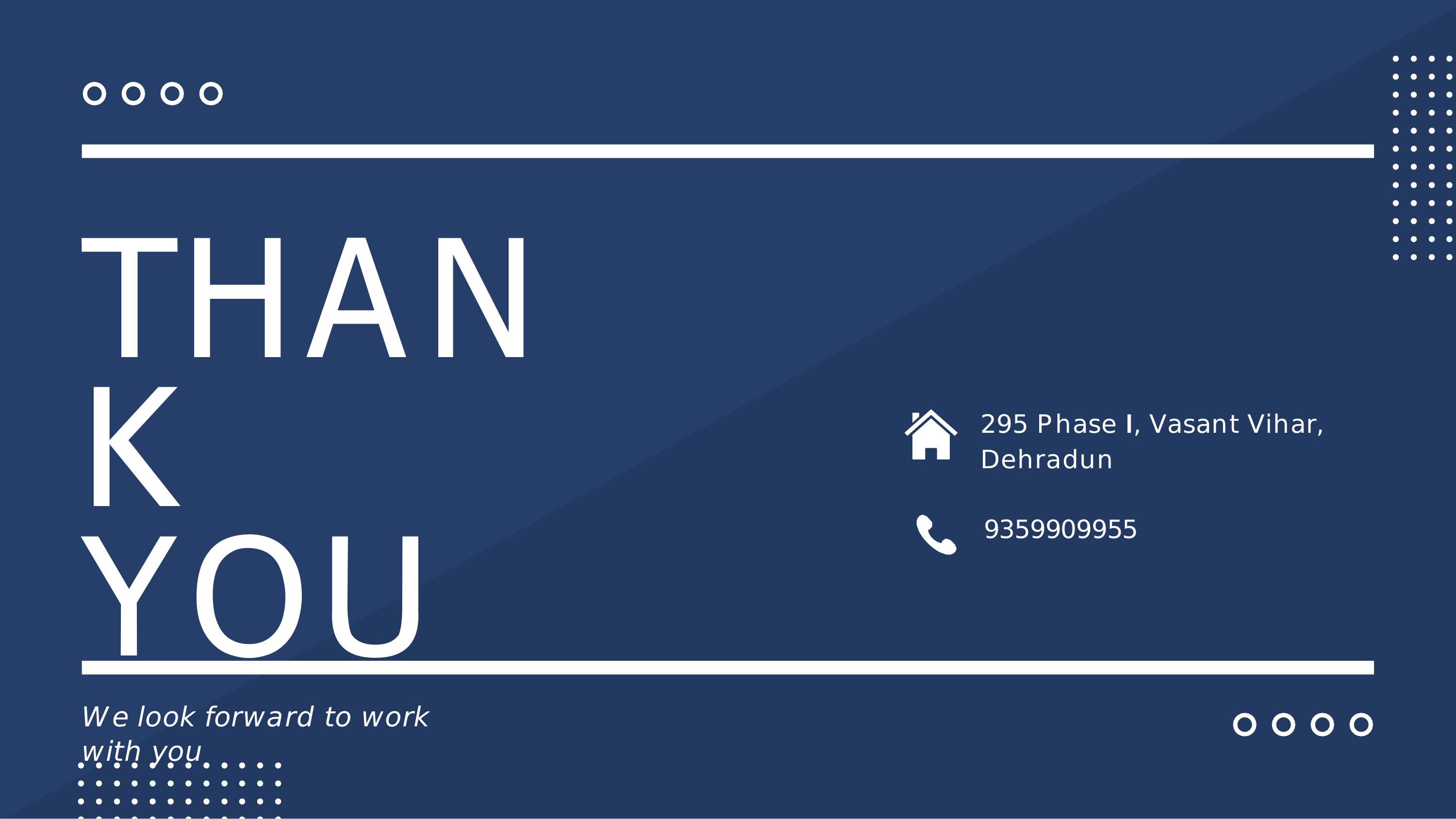

THANK  YOU
We look forward to work with you
295 Phase II, Vasant Vihar,  Dehradun
9359909955